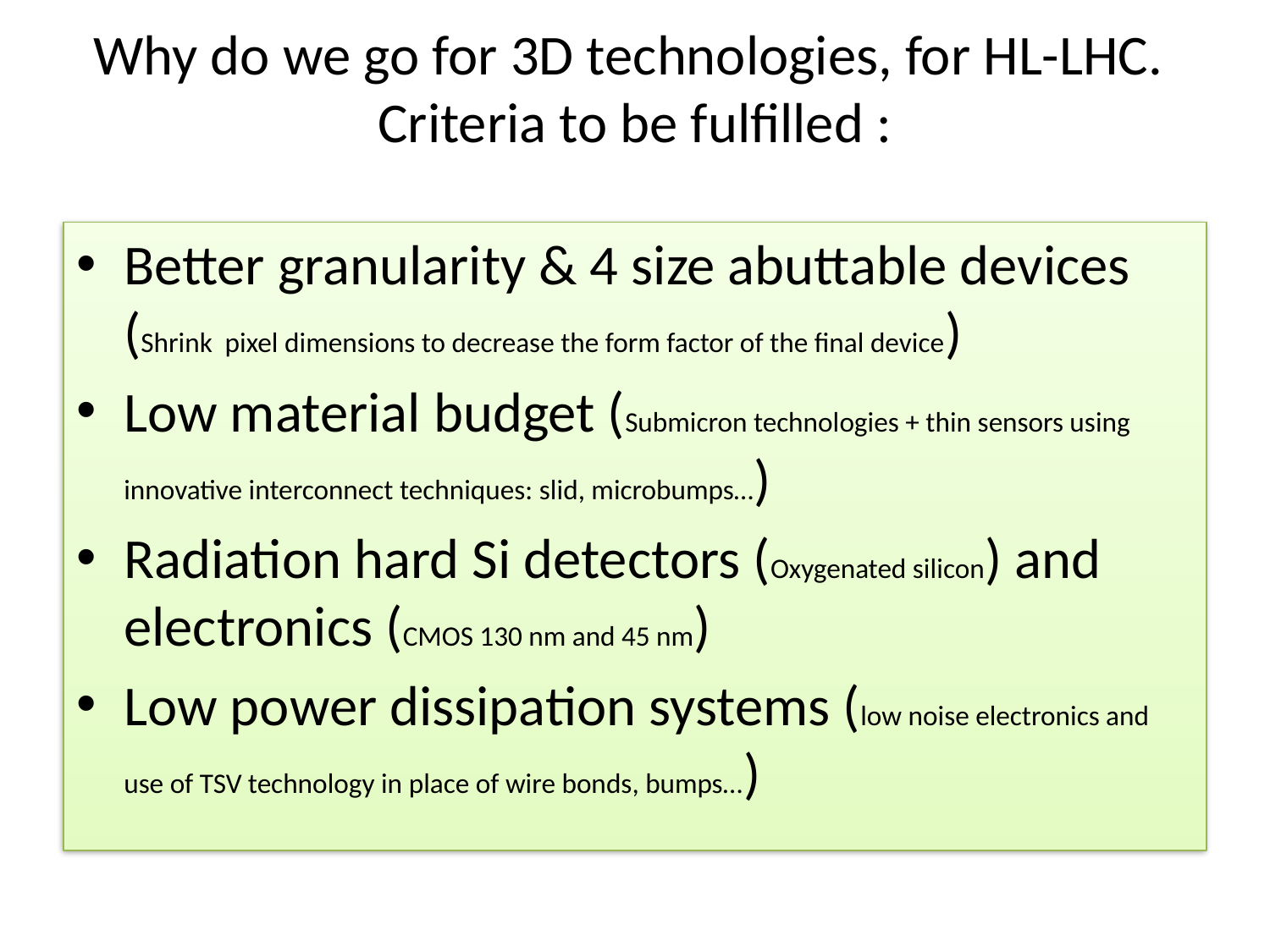

# Why do we go for 3D technologies, for HL-LHC.  Criteria to be fulfilled :
Better granularity & 4 size abuttable devices (Shrink  pixel dimensions to decrease the form factor of the final device)
Low material budget (Submicron technologies + thin sensors using innovative interconnect techniques: slid, microbumps…)
Radiation hard Si detectors (Oxygenated silicon) and electronics (CMOS 130 nm and 45 nm)
Low power dissipation systems (low noise electronics and use of TSV technology in place of wire bonds, bumps…)